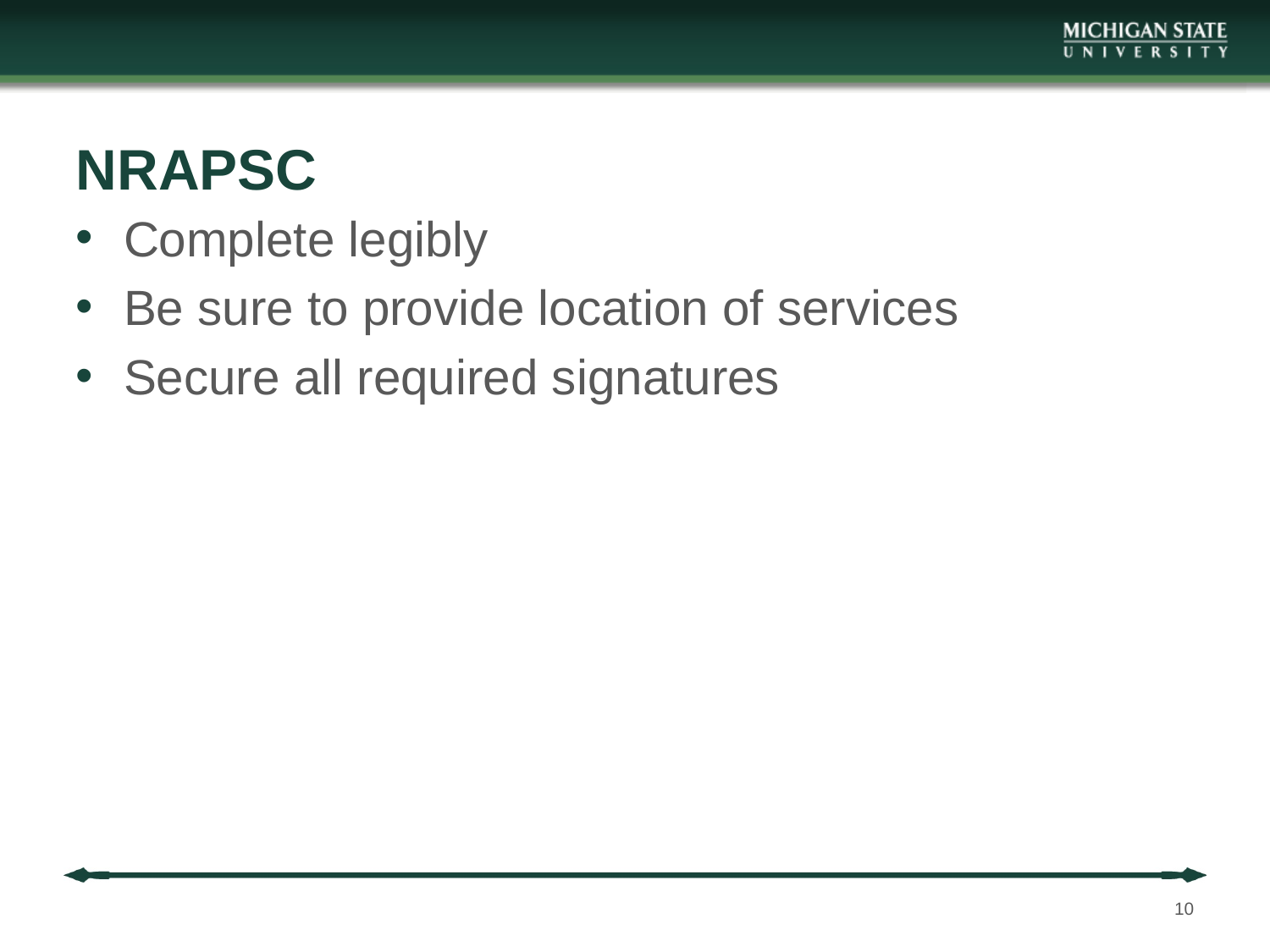

# NRAPSC
Complete legibly
Be sure to provide location of services
Secure all required signatures

10